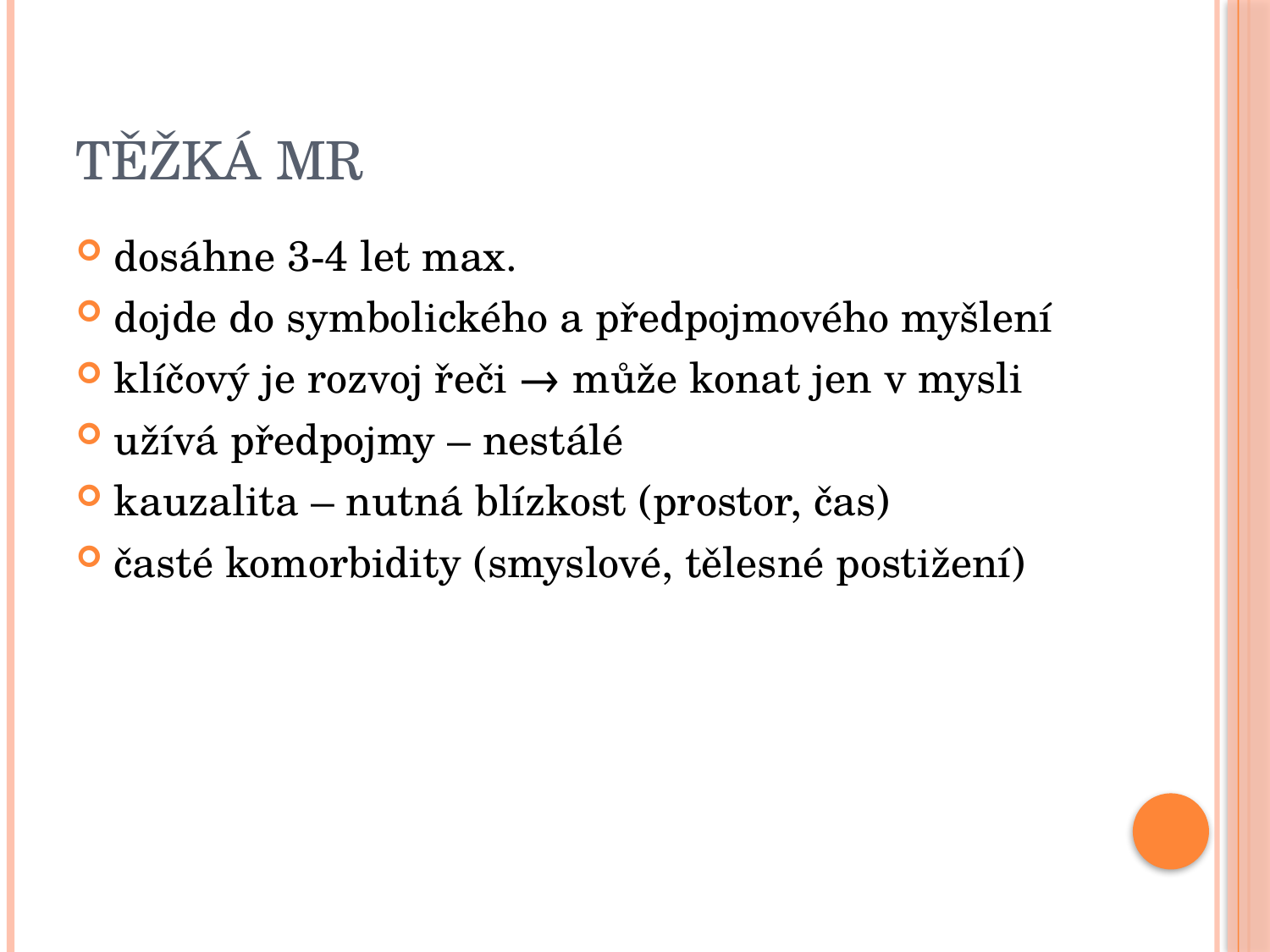

# Těžká MR
dosáhne 3-4 let max.
dojde do symbolického a předpojmového myšlení
klíčový je rozvoj řeči → může konat jen v mysli
užívá předpojmy – nestálé
kauzalita – nutná blízkost (prostor, čas)
časté komorbidity (smyslové, tělesné postižení)